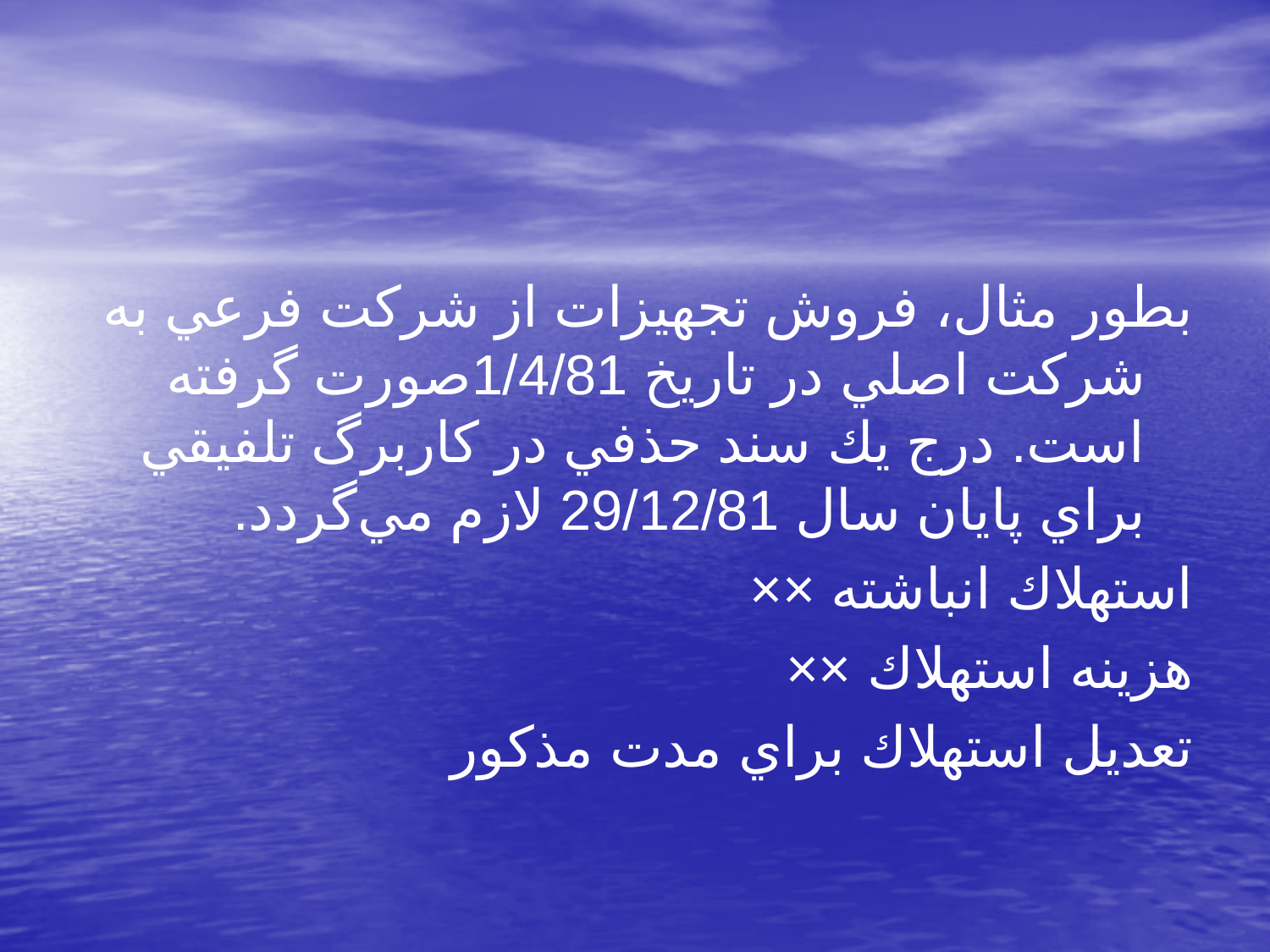

بطور مثال، فروش تجهيزات از شركت فرعي به شركت اصلي در تاريخ 1/4/81صورت گرفته است. درج يك سند حذفي در كاربرگ تلفيقي براي پايان سال 29/12/81 لازم مي‌گردد.
استهلاك انباشته ××
	هزينه استهلاك ××
تعديل استهلاك براي مدت مذكور